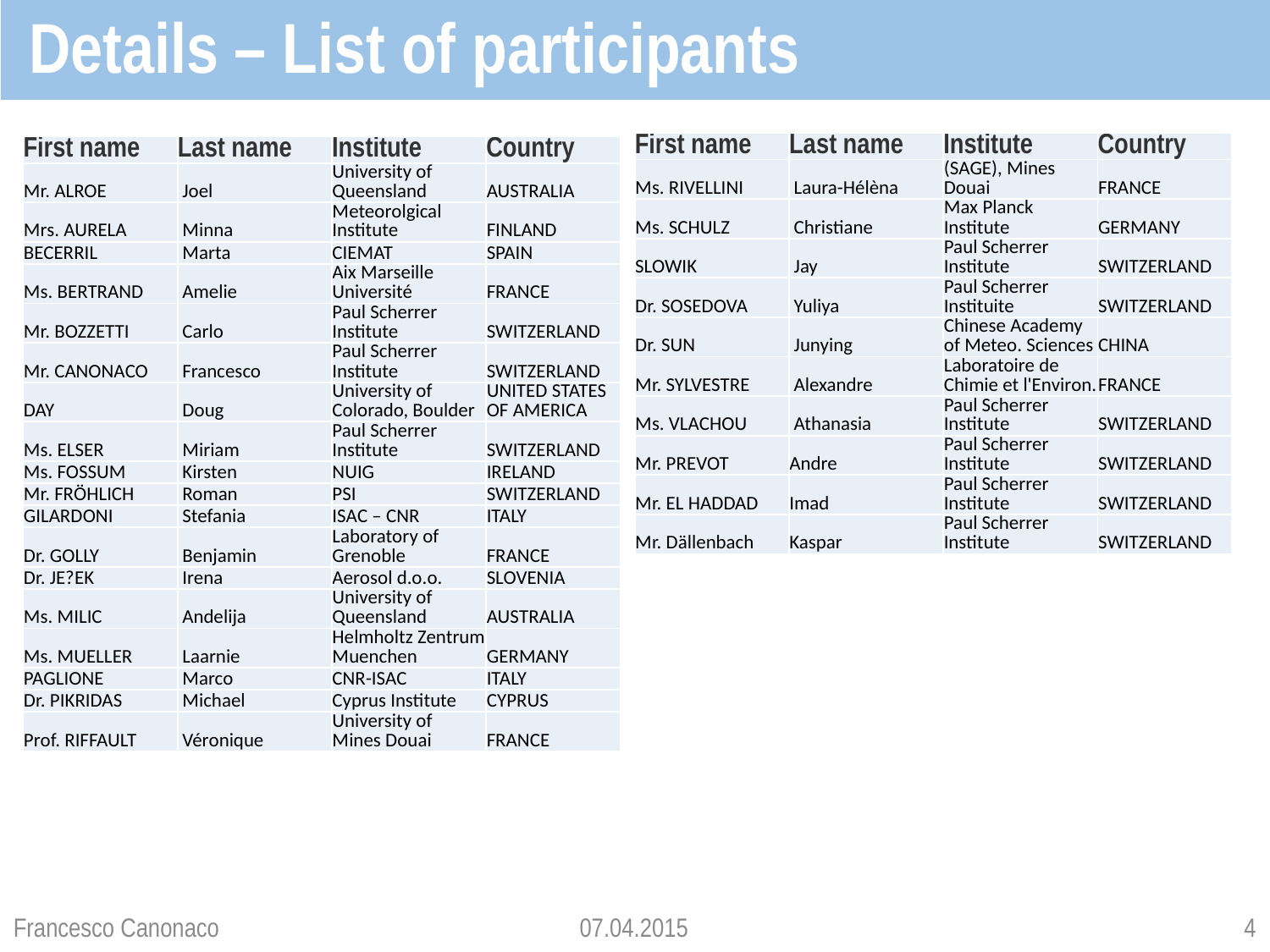

Details – List of participants
| First name | Last name | Institute | Country |
| --- | --- | --- | --- |
| Ms. RIVELLINI | Laura-Hélèna | (SAGE), Mines Douai | FRANCE |
| Ms. SCHULZ | Christiane | Max Planck Institute | GERMANY |
| SLOWIK | Jay | Paul Scherrer Institute | SWITZERLAND |
| Dr. SOSEDOVA | Yuliya | Paul Scherrer Instituite | SWITZERLAND |
| Dr. SUN | Junying | Chinese Academy of Meteo. Sciences | CHINA |
| Mr. SYLVESTRE | Alexandre | Laboratoire de Chimie et l'Environ. | FRANCE |
| Ms. VLACHOU | Athanasia | Paul Scherrer Institute | SWITZERLAND |
| Mr. PREVOT | Andre | Paul Scherrer Institute | SWITZERLAND |
| Mr. EL HADDAD | Imad | Paul Scherrer Institute | SWITZERLAND |
| Mr. Dällenbach | Kaspar | Paul Scherrer Institute | SWITZERLAND |
| First name | Last name | Institute | Country |
| --- | --- | --- | --- |
| Mr. ALROE | Joel | University of Queensland | AUSTRALIA |
| Mrs. AURELA | Minna | Meteorolgical Institute | FINLAND |
| BECERRIL | Marta | CIEMAT | SPAIN |
| Ms. BERTRAND | Amelie | Aix Marseille Université | FRANCE |
| Mr. BOZZETTI | Carlo | Paul Scherrer Institute | SWITZERLAND |
| Mr. CANONACO | Francesco | Paul Scherrer Institute | SWITZERLAND |
| DAY | Doug | University of Colorado, Boulder | UNITED STATES OF AMERICA |
| Ms. ELSER | Miriam | Paul Scherrer Institute | SWITZERLAND |
| Ms. FOSSUM | Kirsten | NUIG | IRELAND |
| Mr. FRÖHLICH | Roman | PSI | SWITZERLAND |
| GILARDONI | Stefania | ISAC – CNR | ITALY |
| Dr. GOLLY | Benjamin | Laboratory of Grenoble | FRANCE |
| Dr. JE?EK | Irena | Aerosol d.o.o. | SLOVENIA |
| Ms. MILIC | Andelija | University of Queensland | AUSTRALIA |
| Ms. MUELLER | Laarnie | Helmholtz Zentrum Muenchen | GERMANY |
| PAGLIONE | Marco | CNR-ISAC | ITALY |
| Dr. PIKRIDAS | Michael | Cyprus Institute | CYPRUS |
| Prof. RIFFAULT | Véronique | University of Mines Douai | FRANCE |
Francesco Canonaco
07.04.2015
4